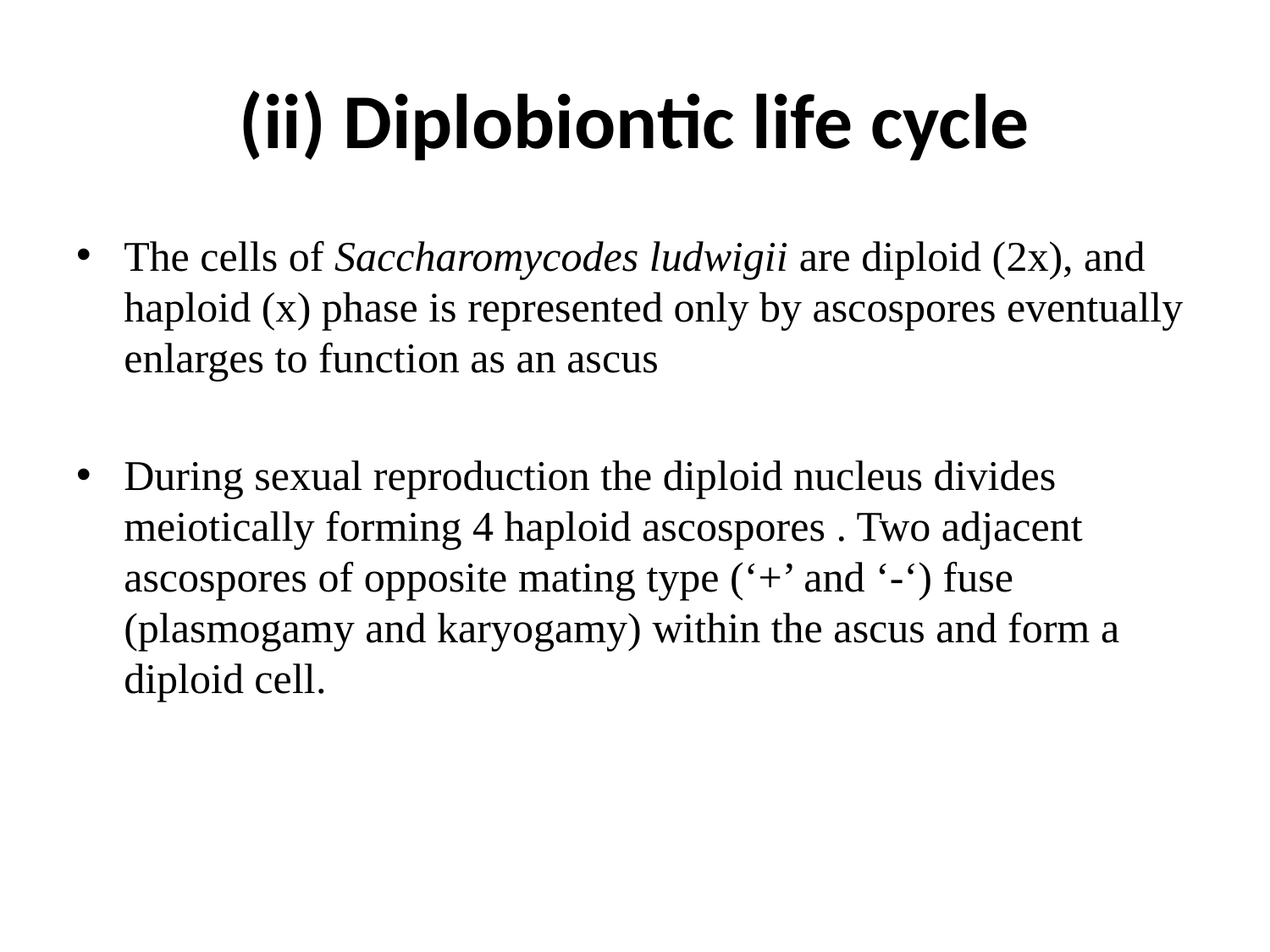

# (ii) Diplobiontic life cycle
The cells of Saccharomycodes ludwigii are diploid (2x), and haploid (x) phase is represented only by ascospores eventually enlarges to function as an ascus

During sexual reproduction the diploid nucleus divides meiotically forming 4 haploid ascospores . Two adjacent ascospores of opposite mating type (‘+’ and ‘-‘) fuse (plasmogamy and karyogamy) within the ascus and form a diploid cell.